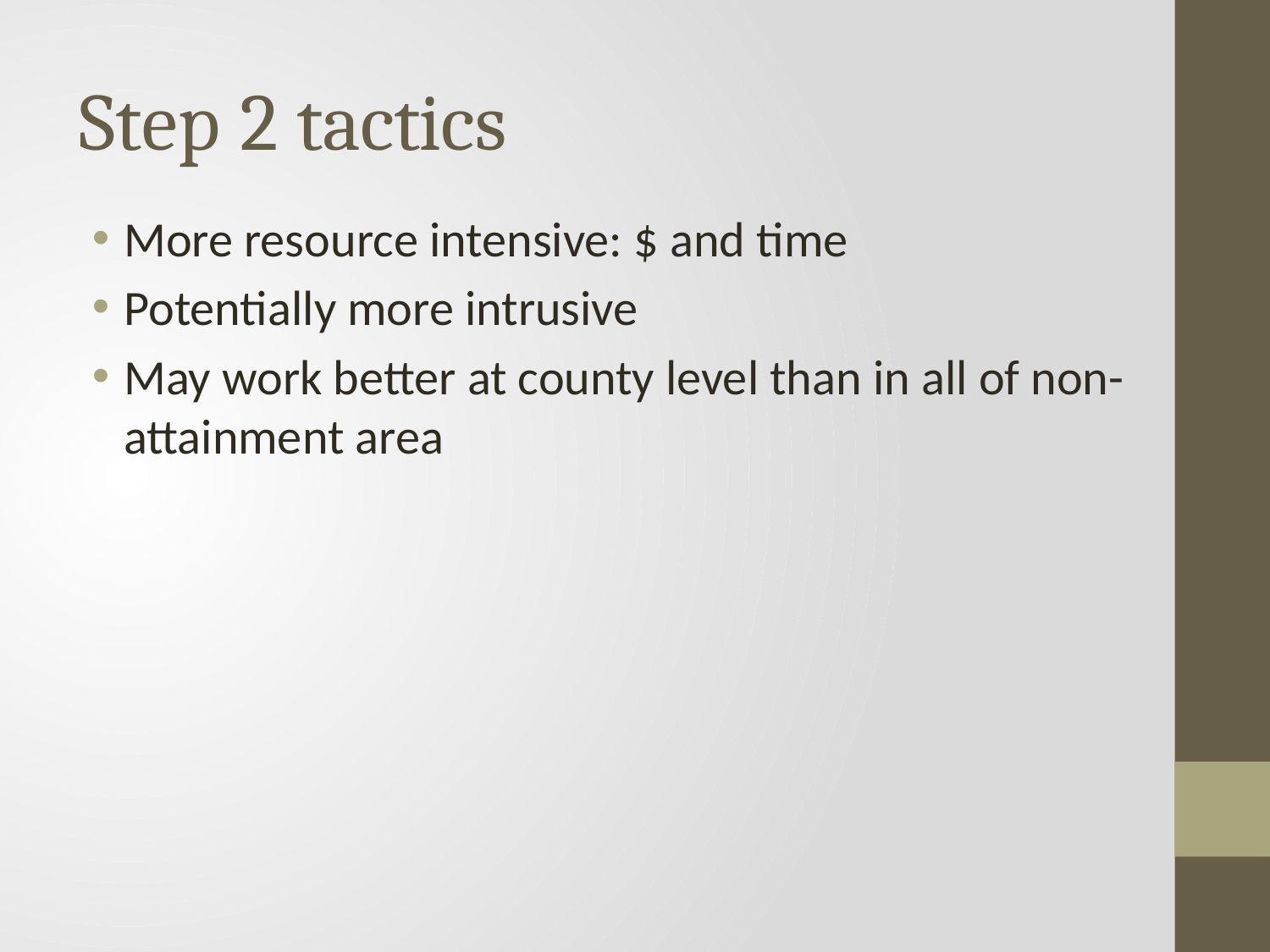

# Step 2 tactics
More resource intensive: $ and time
Potentially more intrusive
May work better at county level than in all of non-attainment area